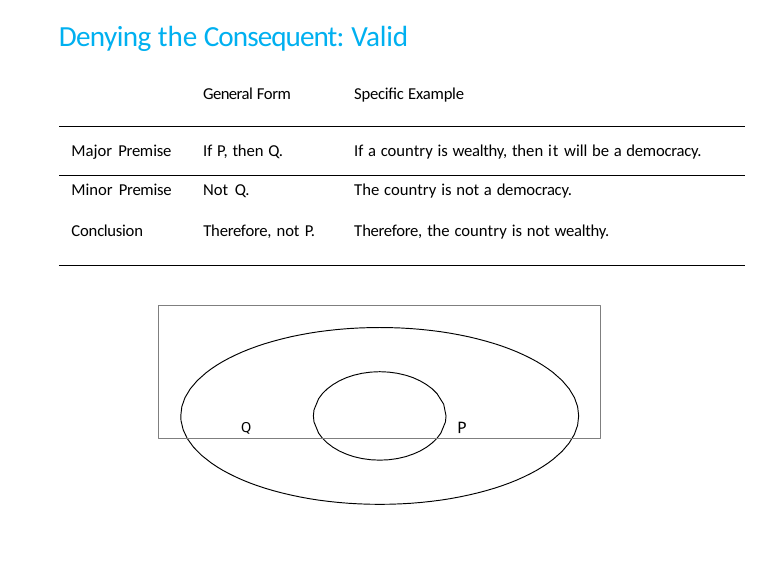

Denying the Consequent: Valid
|  | General Form | Specific Example |
| --- | --- | --- |
| Major Premise | If P, then Q. | If a country is wealthy, then it will be a democracy. |
| Minor Premise | Not Q. | The country is not a democracy. |
| Conclusion | Therefore, not P. | Therefore, the country is not wealthy. |

Q	P